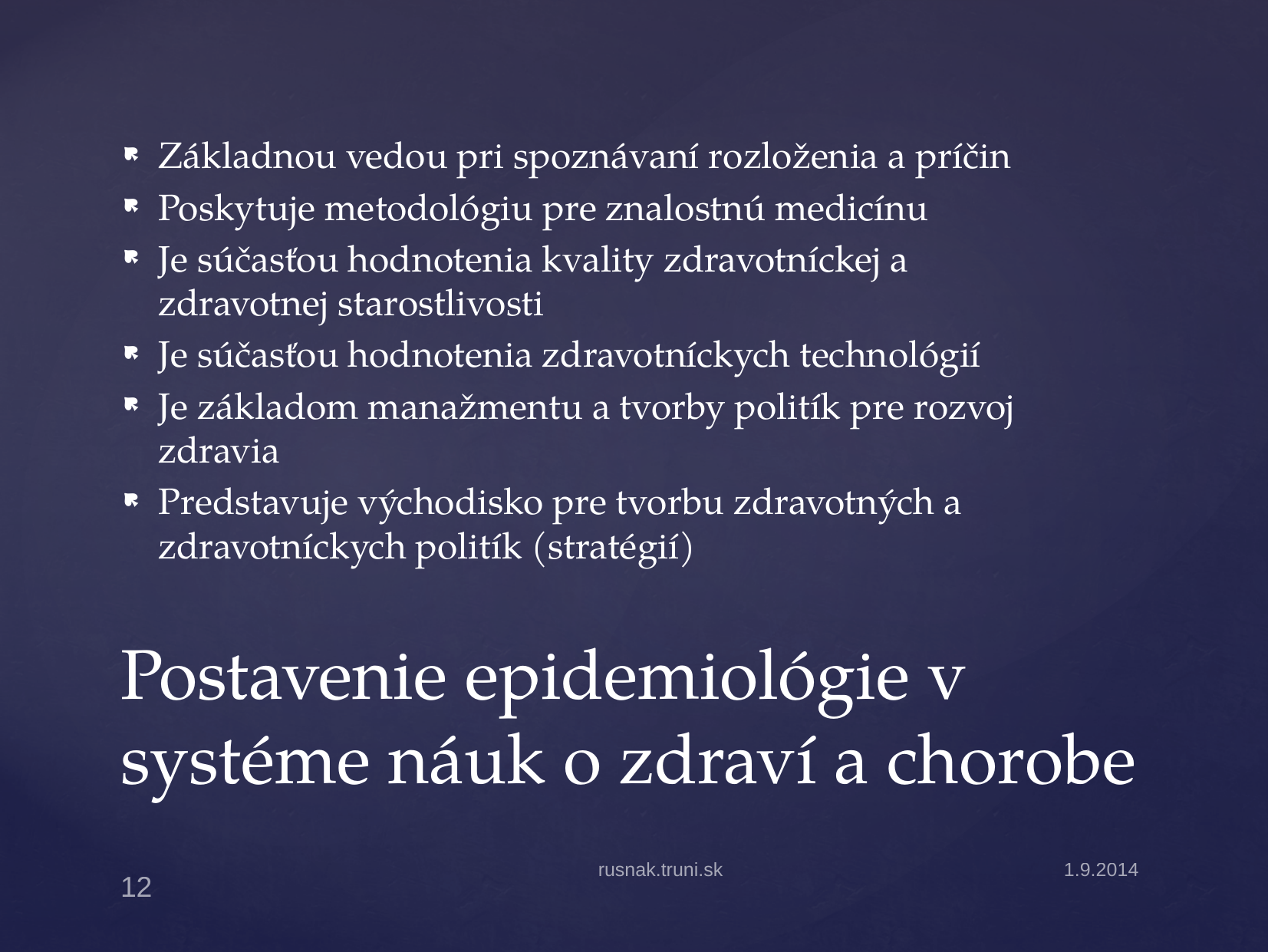

Základnou vedou pri spoznávaní rozloženia a príčin
Poskytuje metodológiu pre znalostnú medicínu
Je súčasťou hodnotenia kvality zdravotníckej a
zdravotnej starostlivosti
Je súčasťou hodnotenia zdravotníckych technológií
Je základom manažmentu a tvorby politík pre rozvoj zdravia
Predstavuje východisko pre tvorbu zdravotných a
zdravotníckych politík (stratégií)
# Postavenie epidemiológie v systéme náuk o zdraví a chorobe
rusnak.truni.sk
1.9.2014
12